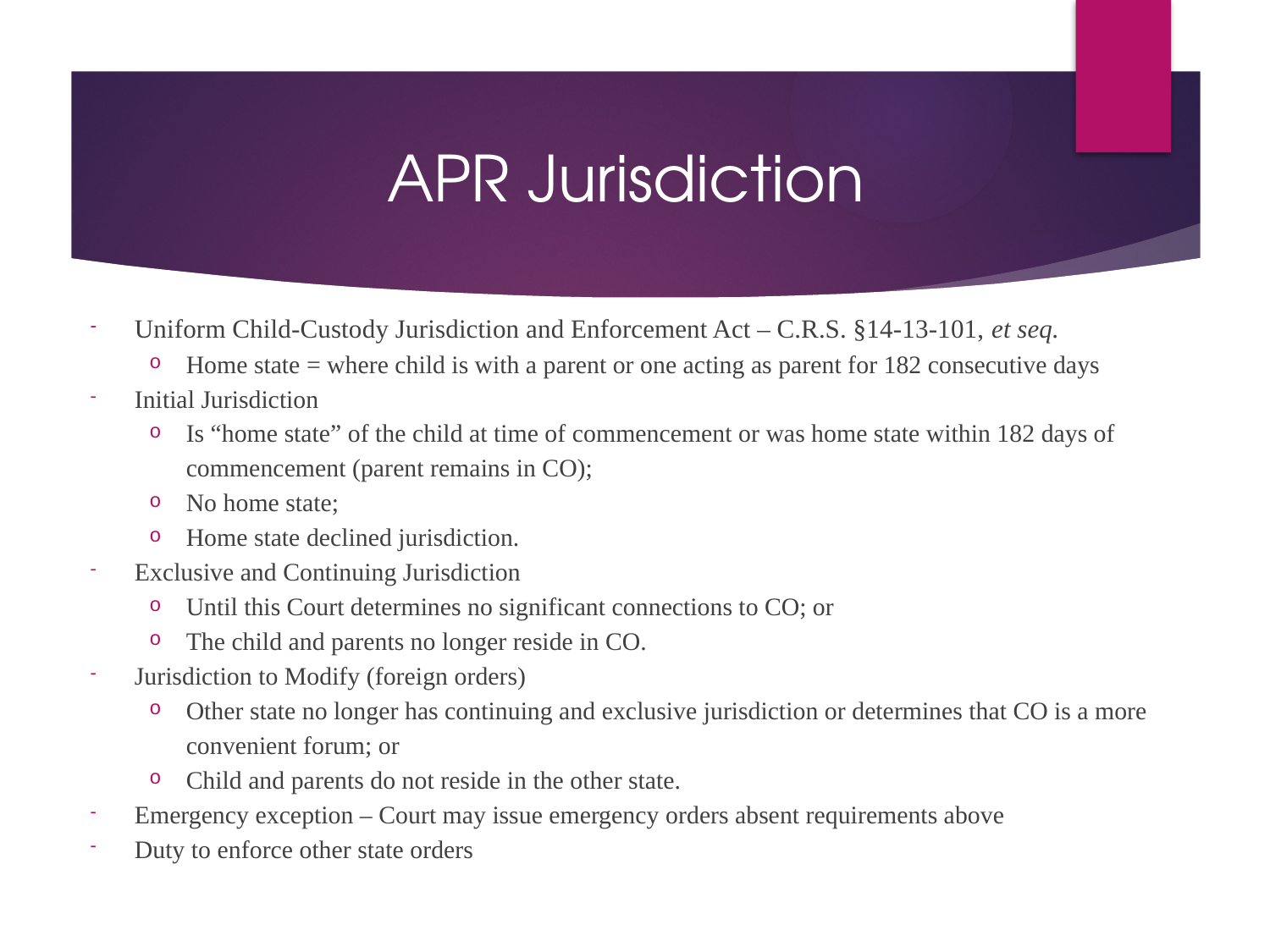

# APR Jurisdiction

Uniform Child-Custody Jurisdiction and Enforcement Act – C.R.S. §14-13-101, et seq.
Home state = where child is with a parent or one acting as parent for 182 consecutive days
Initial Jurisdiction
Is “home state” of the child at time of commencement or was home state within 182 days of commencement (parent remains in CO);
No home state;
Home state declined jurisdiction.
Exclusive and Continuing Jurisdiction
Until this Court determines no significant connections to CO; or
The child and parents no longer reside in CO.
Jurisdiction to Modify (foreign orders)
Other state no longer has continuing and exclusive jurisdiction or determines that CO is a more convenient forum; or
Child and parents do not reside in the other state.
Emergency exception – Court may issue emergency orders absent requirements above
Duty to enforce other state orders